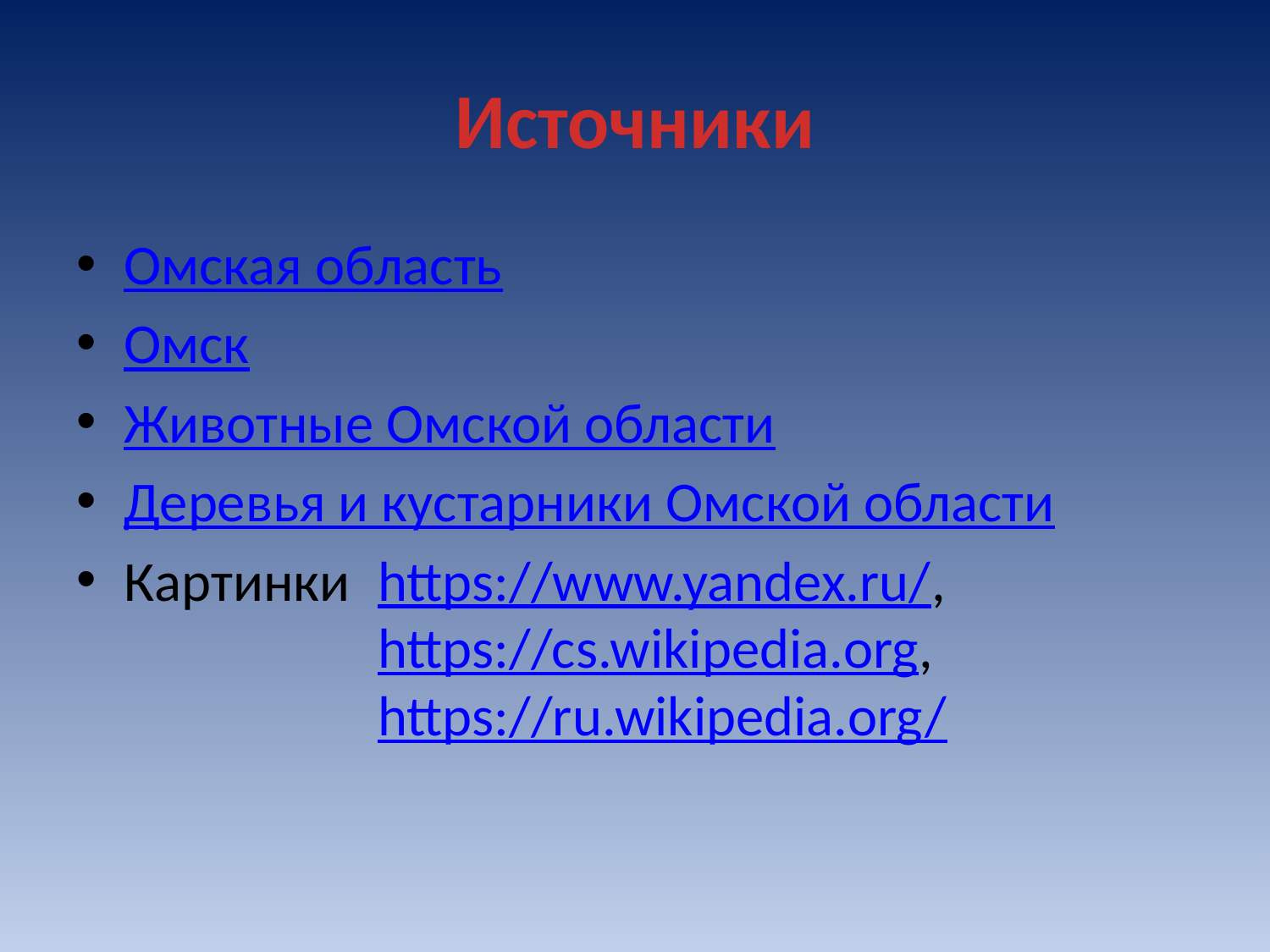

# Источники
Омская область
Омск
Животные Омской области
Деревья и кустарники Омской области
Картинки  	https://www.yandex.ru/, 				https://cs.wikipedia.org, 				https://ru.wikipedia.org/